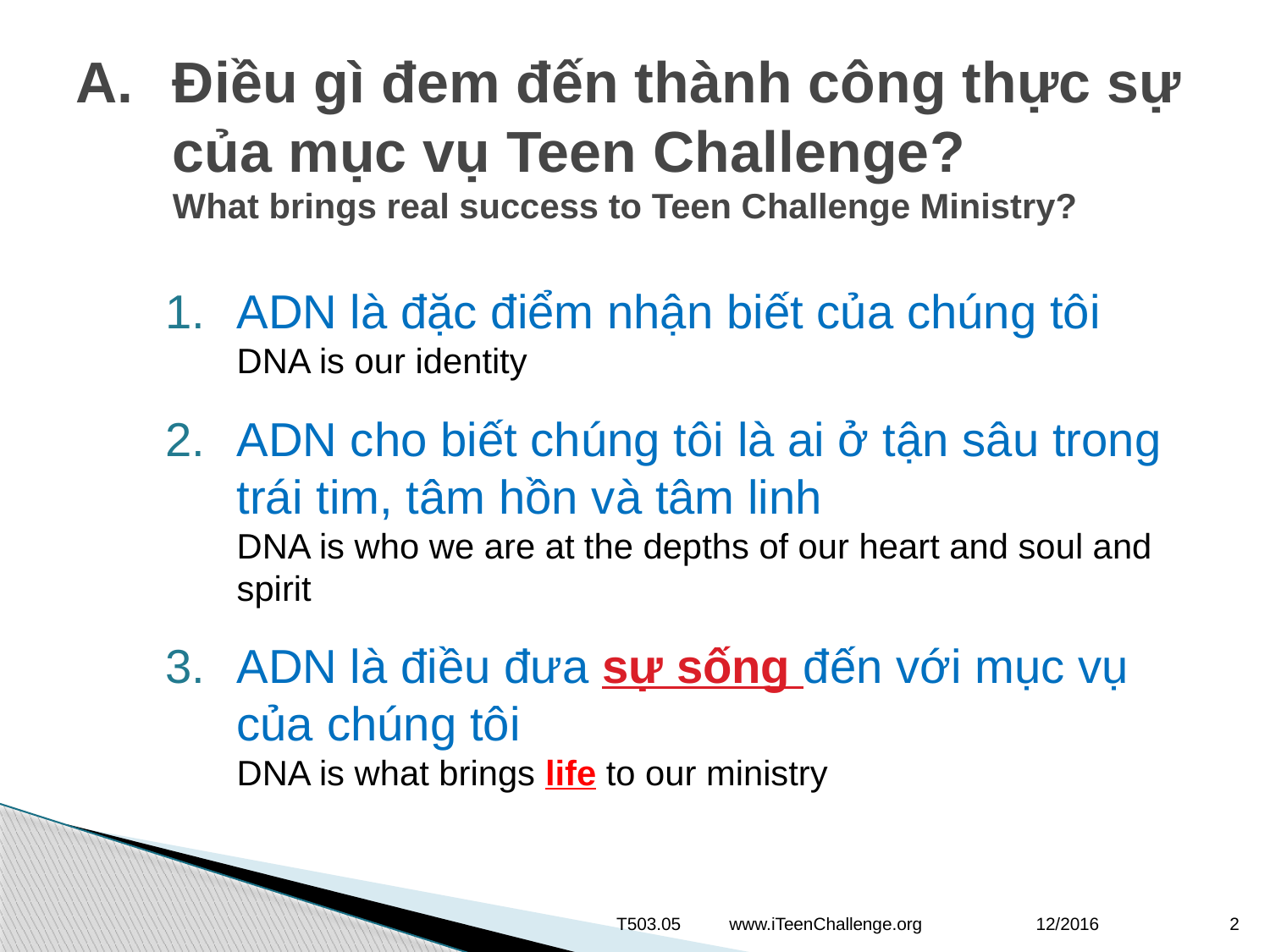

# A.	Điều gì đem đến thành công thực sự của mục vụ Teen Challenge? What brings real success to Teen Challenge Ministry?
ADN là đặc điểm nhận biết của chúng tôi
DNA is our identity
ADN cho biết chúng tôi là ai ở tận sâu trong trái tim, tâm hồn và tâm linh
DNA is who we are at the depths of our heart and soul and spirit
ADN là điều đưa sự sống đến với mục vụ của chúng tôi
DNA is what brings life to our ministry

T503.05          www.iTeenChallenge.org
12/2016
2